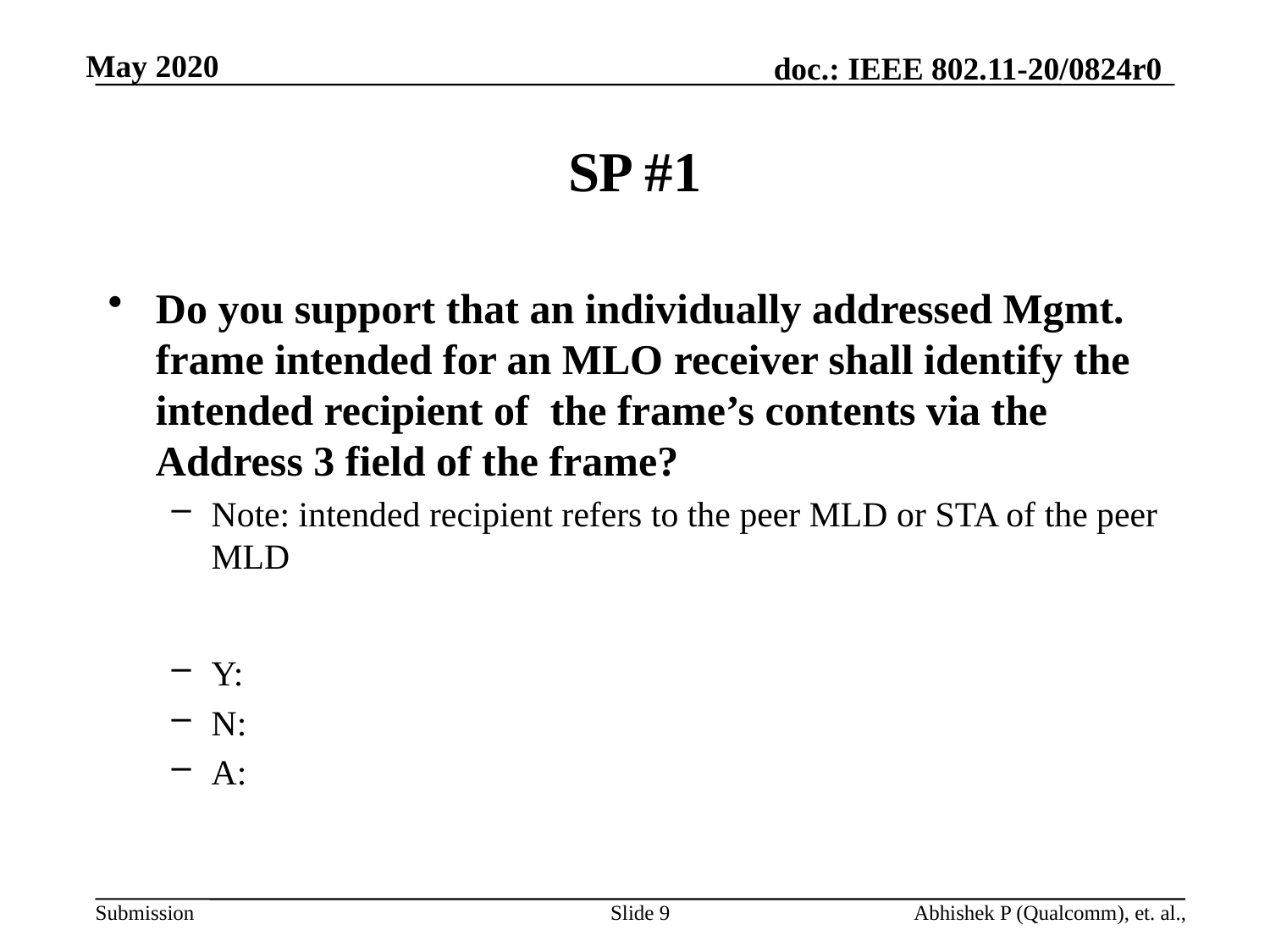

# SP #1
Do you support that an individually addressed Mgmt. frame intended for an MLO receiver shall identify the intended recipient of  the frame’s contents via the Address 3 field of the frame?
Note: intended recipient refers to the peer MLD or STA of the peer MLD

Y:
N:
A:

Slide 9
Abhishek P (Qualcomm), et. al.,